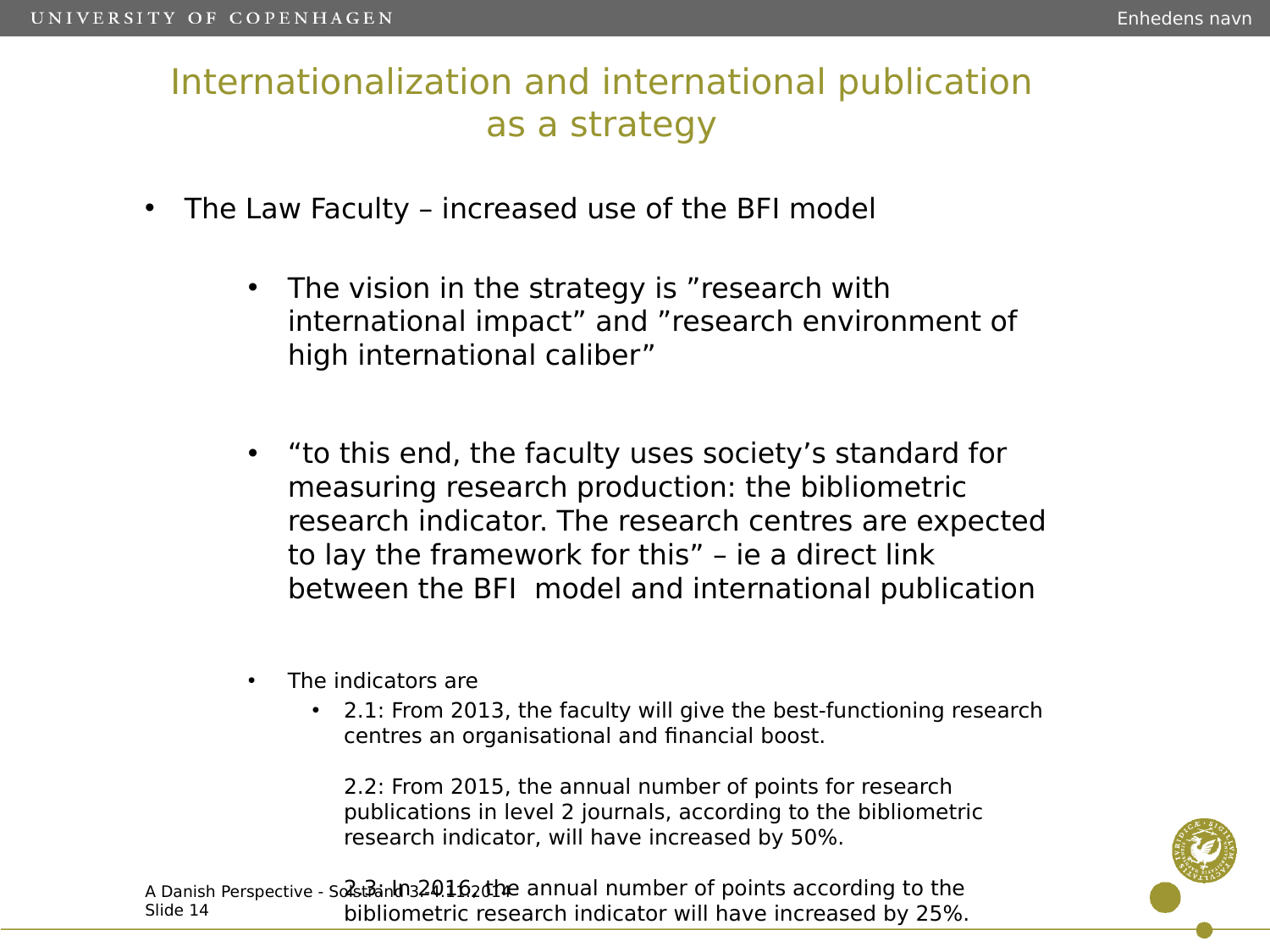

Enhedens navn
# Internationalization and international publication as a strategy
The Law Faculty – increased use of the BFI model

The vision in the strategy is ”research with international impact” and ”research environment of high international caliber”

“to this end, the faculty uses society’s standard for measuring research production: the bibliometric research indicator. The research centres are expected to lay the framework for this” – ie a direct link between the BFI  model and international publication

The indicators are
2.1: From 2013, the faculty will give the best-functioning research centres an organisational and financial boost.
2.2: From 2015, the annual number of points for research publications in level 2 journals, according to the bibliometric research indicator, will have increased by 50%.
2.3: In 2016, the annual number of points according to the bibliometric research indicator will have increased by 25%.

A Danish Perspective - Solstrand 3.-4.11.2014
Slide 14